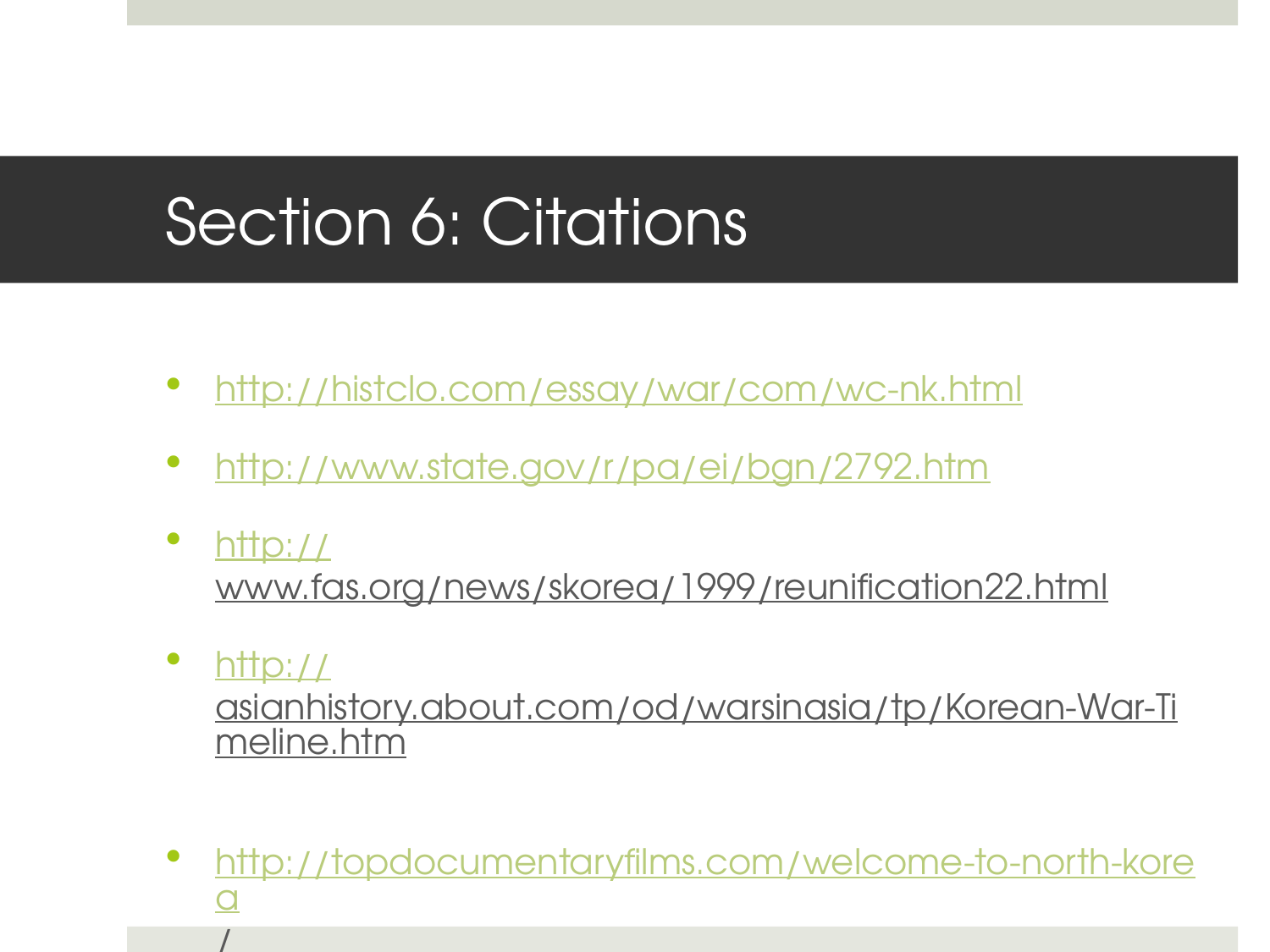

# Section 6: Citations
http://histclo.com/essay/war/com/wc-nk.html
http://www.state.gov/r/pa/ei/bgn/2792.htm
http://www.fas.org/news/skorea/1999/reunification22.html
http://asianhistory.about.com/od/warsinasia/tp/Korean-War-Timeline.htm
http://topdocumentaryfilms.com/welcome-to-north-korea/